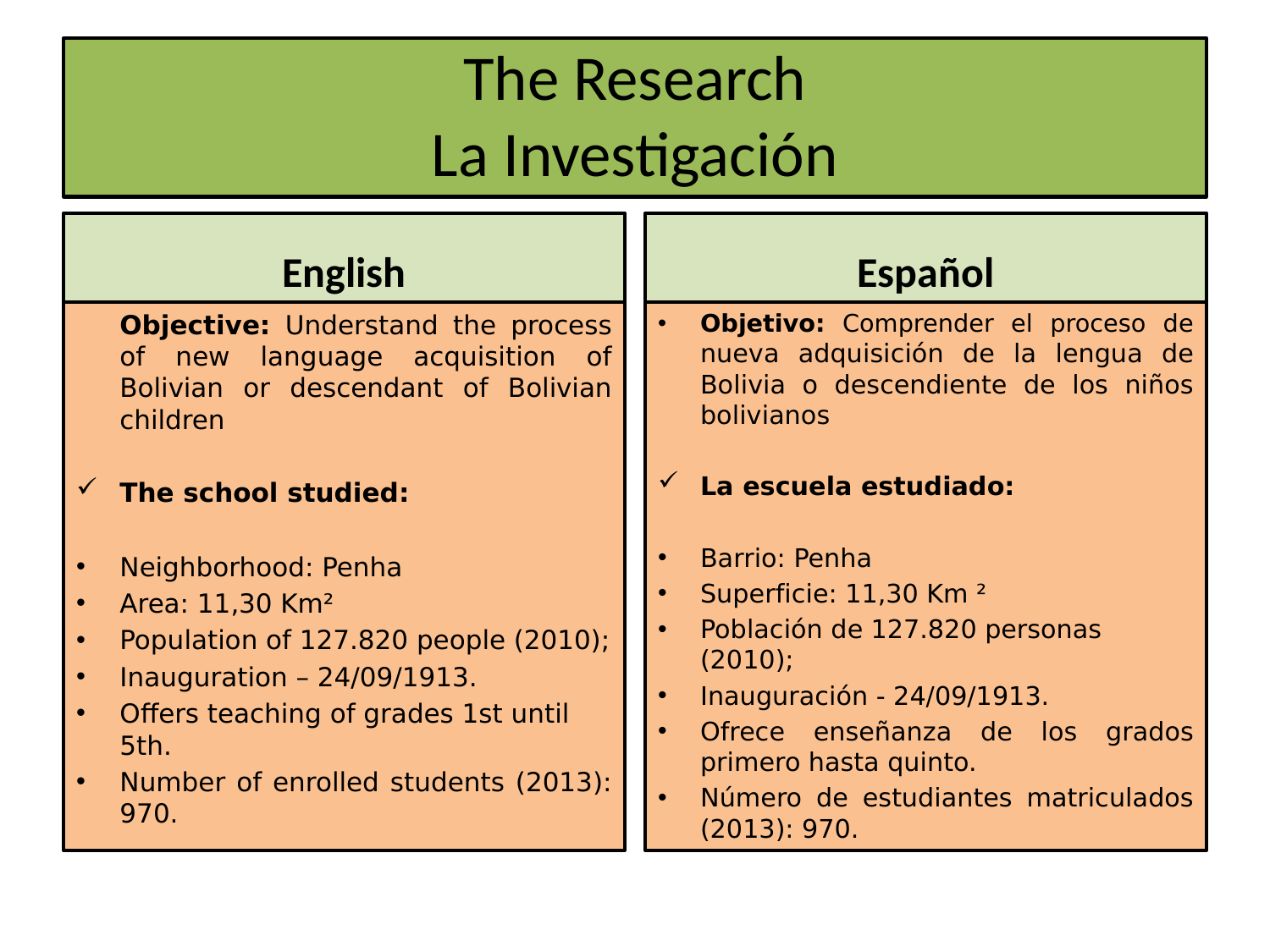

# The Research La Investigación
English
Español
	Objective: Understand the process of new language acquisition of Bolivian or descendant of Bolivian children

The school studied:

Neighborhood: Penha
Area: 11,30 Km²
Population of 127.820 people (2010);
Inauguration – 24/09/1913.
Offers teaching of grades 1st until 5th.
Number of enrolled students (2013): 970.

Objetivo: Comprender el proceso de nueva adquisición de la lengua de Bolivia o descendiente de los niños bolivianos

La escuela estudiado:

Barrio: Penha
Superficie: 11,30 Km ²
Población de 127.820 personas (2010);
Inauguración - 24/09/1913.
Ofrece enseñanza de los grados primero hasta quinto.
Número de estudiantes matriculados (2013): 970.